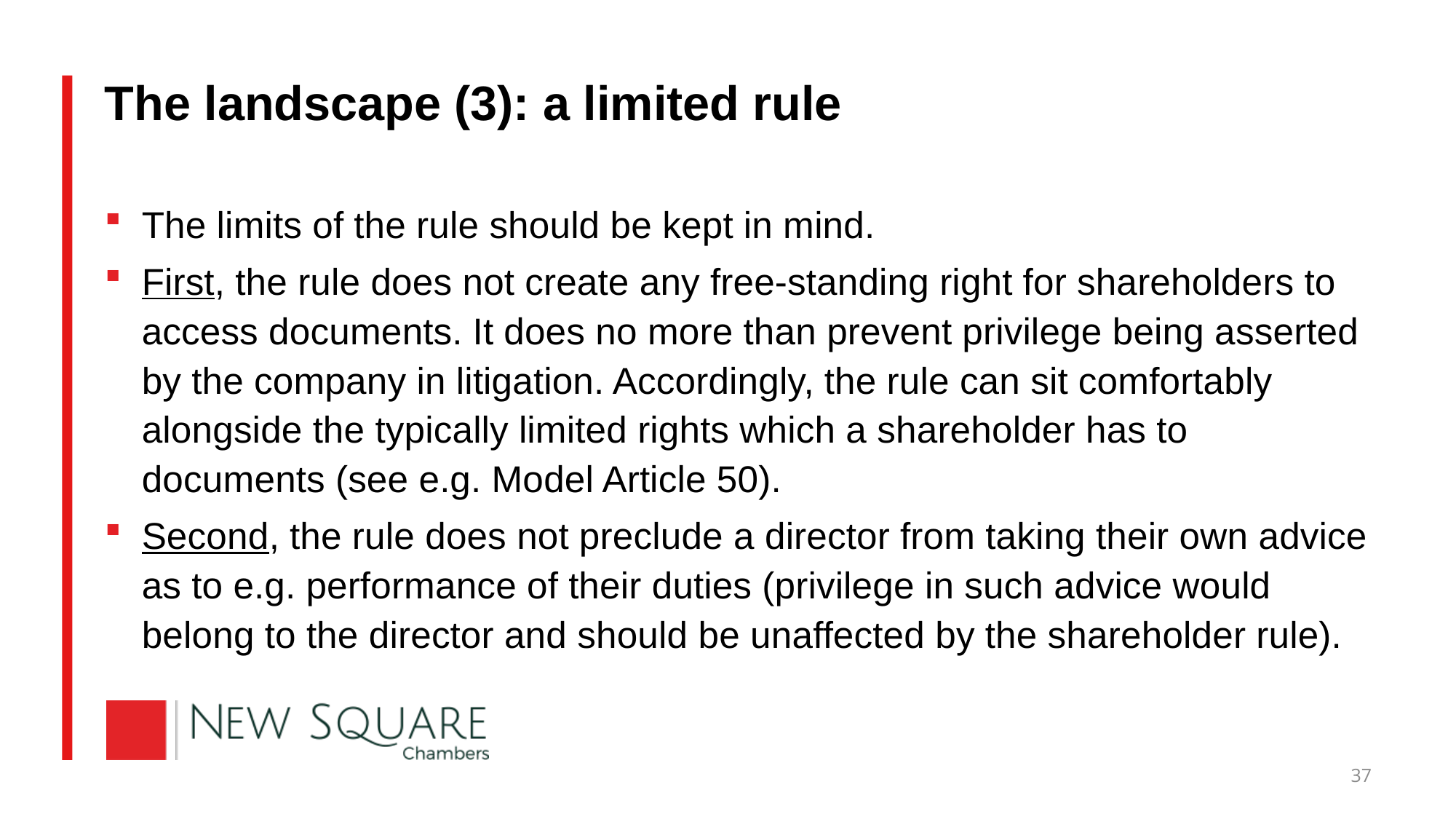

# The landscape (3): a limited rule
The limits of the rule should be kept in mind.
First, the rule does not create any free-standing right for shareholders to access documents. It does no more than prevent privilege being asserted by the company in litigation. Accordingly, the rule can sit comfortably alongside the typically limited rights which a shareholder has to documents (see e.g. Model Article 50).
Second, the rule does not preclude a director from taking their own advice as to e.g. performance of their duties (privilege in such advice would belong to the director and should be unaffected by the shareholder rule).
37